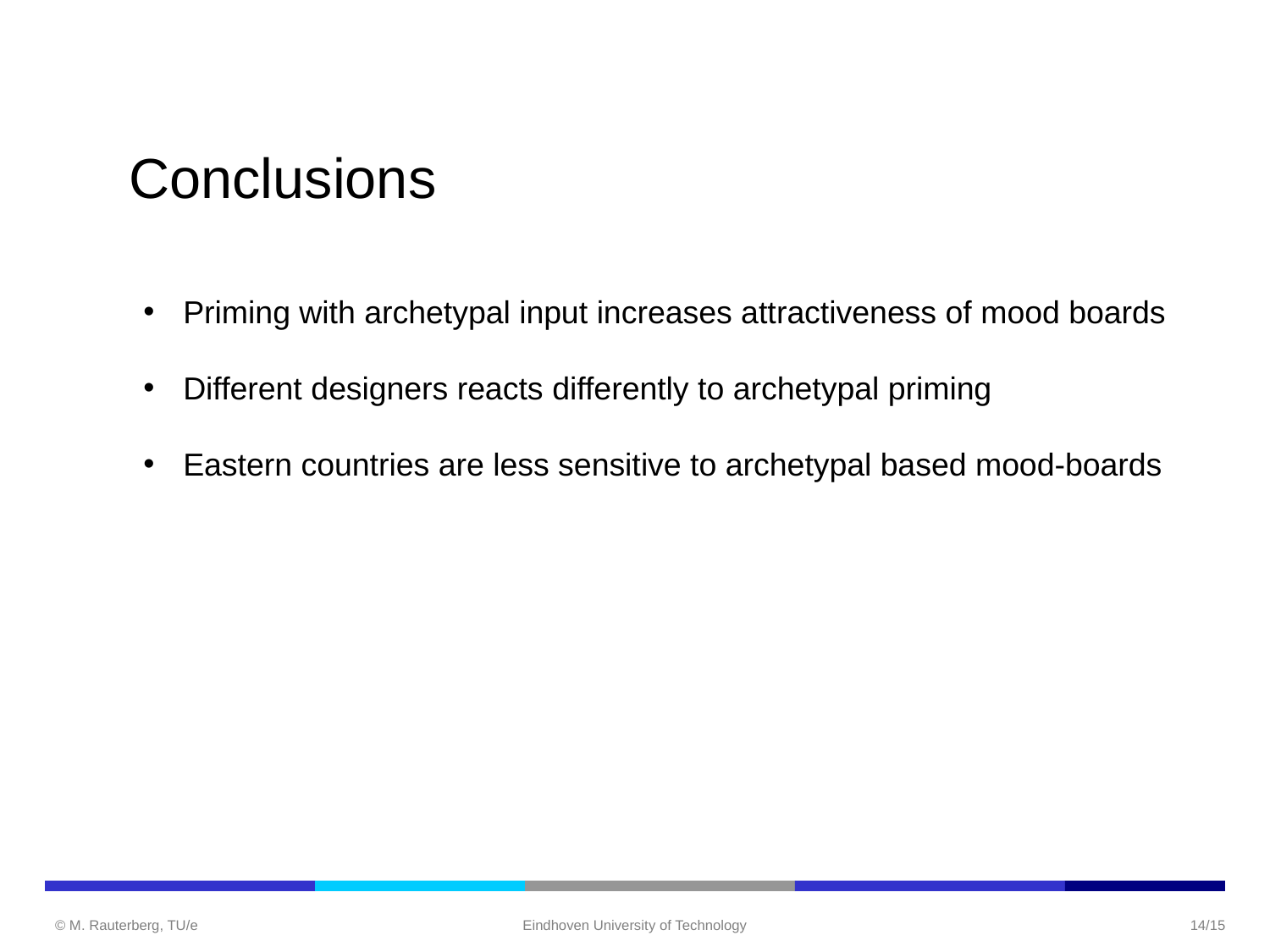

Conclusions
Priming with archetypal input increases attractiveness of mood boards
Different designers reacts differently to archetypal priming
Eastern countries are less sensitive to archetypal based mood-boards

© M. Rauterberg, TU/e
Eindhoven University of Technology
14/15